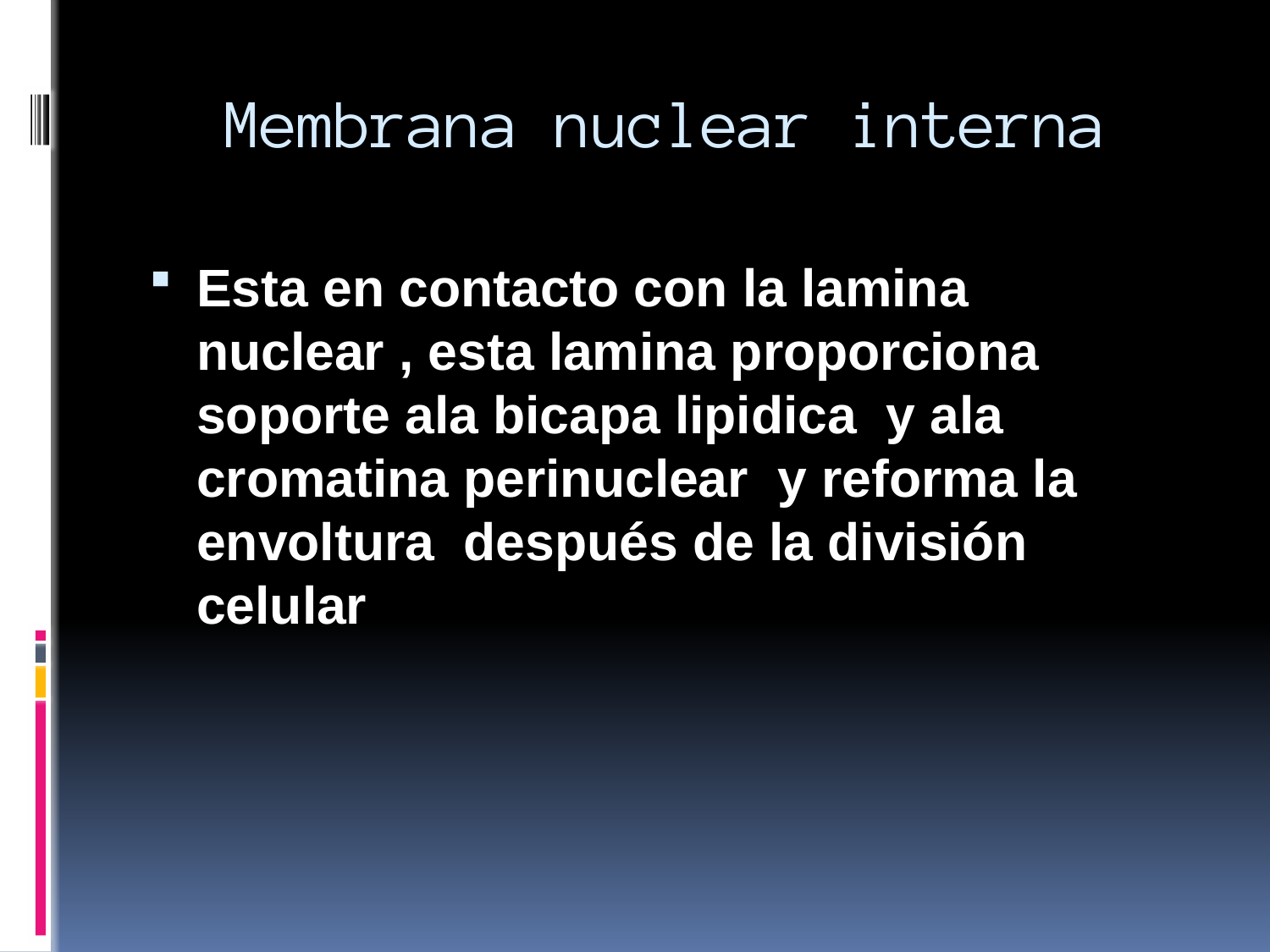

# Membrana nuclear interna
Esta en contacto con la lamina nuclear , esta lamina proporciona soporte ala bicapa lipidica  y ala cromatina perinuclear  y reforma la envoltura  después de la división celular